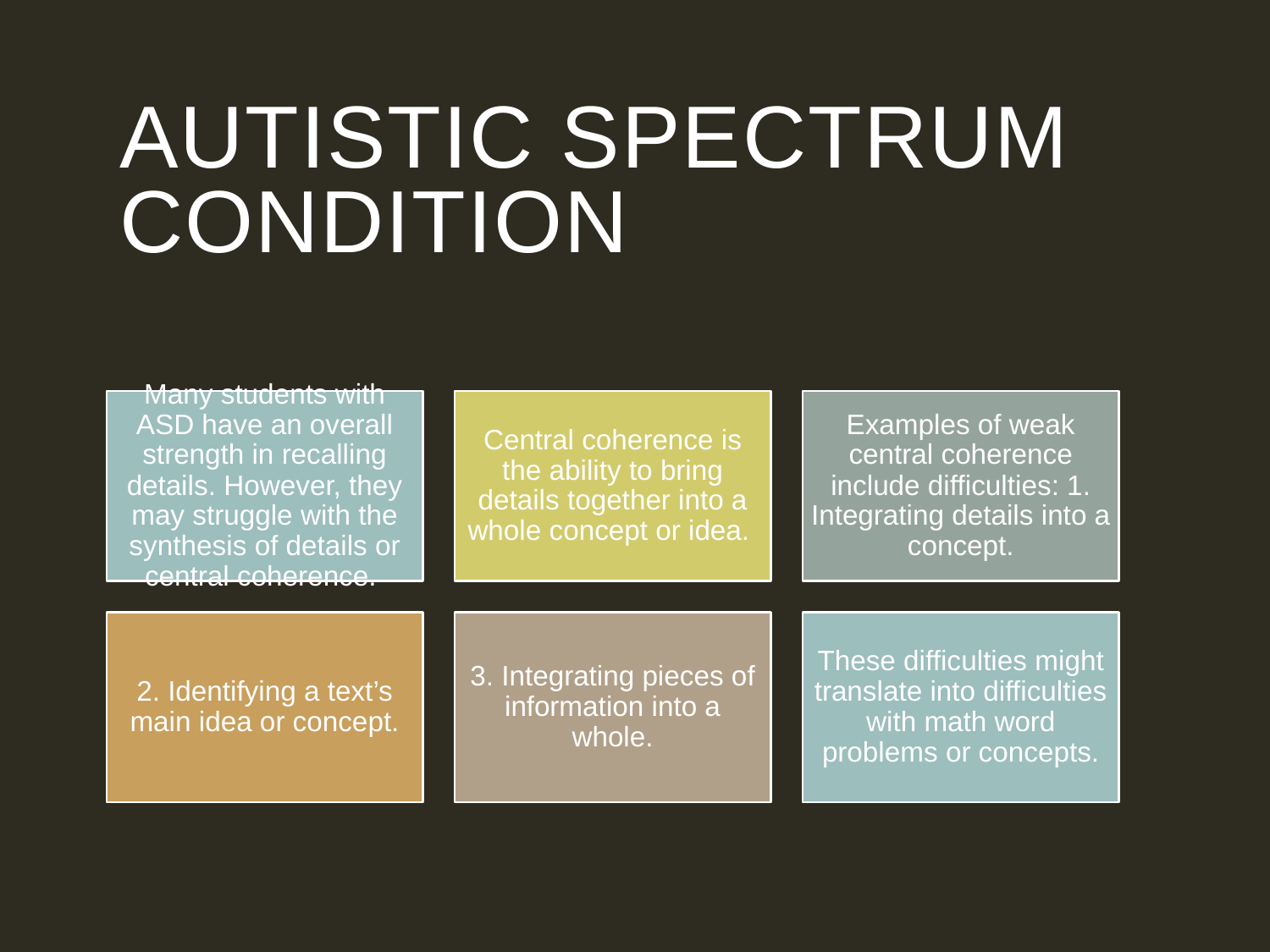

Autistic Spectrum Condition
Many students with ASD have an overall strength in recalling details. However, they may struggle with the synthesis of details or central coherence.
Central coherence is the ability to bring details together into a whole concept or idea.
Examples of weak central coherence include difficulties: 1. Integrating details into a concept.
2. Identifying a text’s main idea or concept.
3. Integrating pieces of information into a whole.
These difficulties might translate into difficulties with math word problems or concepts.